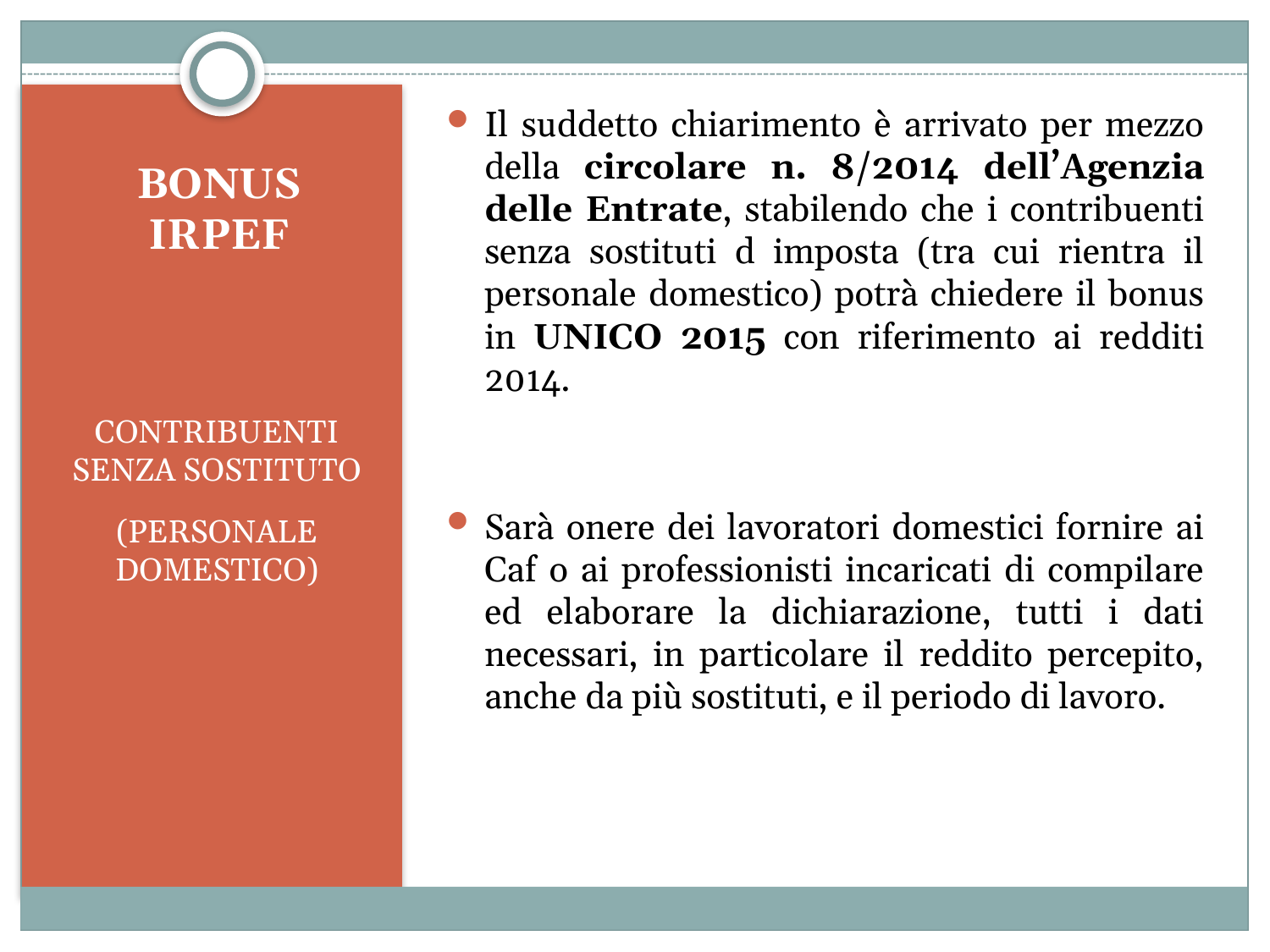

Il suddetto chiarimento è arrivato per mezzo della circolare n. 8/2014 dell’Agenzia delle Entrate, stabilendo che i contribuenti senza sostituti d imposta (tra cui rientra il personale domestico) potrà chiedere il bonus in UNICO 2015 con riferimento ai redditi 2014.

Sarà onere dei lavoratori domestici fornire ai Caf o ai professionisti incaricati di compilare ed elaborare la dichiarazione, tutti i dati necessari, in particolare il reddito percepito, anche da più sostituti, e il periodo di lavoro.

# BONUS IRPEF

CONTRIBUENTI SENZA SOSTITUTO
(PERSONALE DOMESTICO)